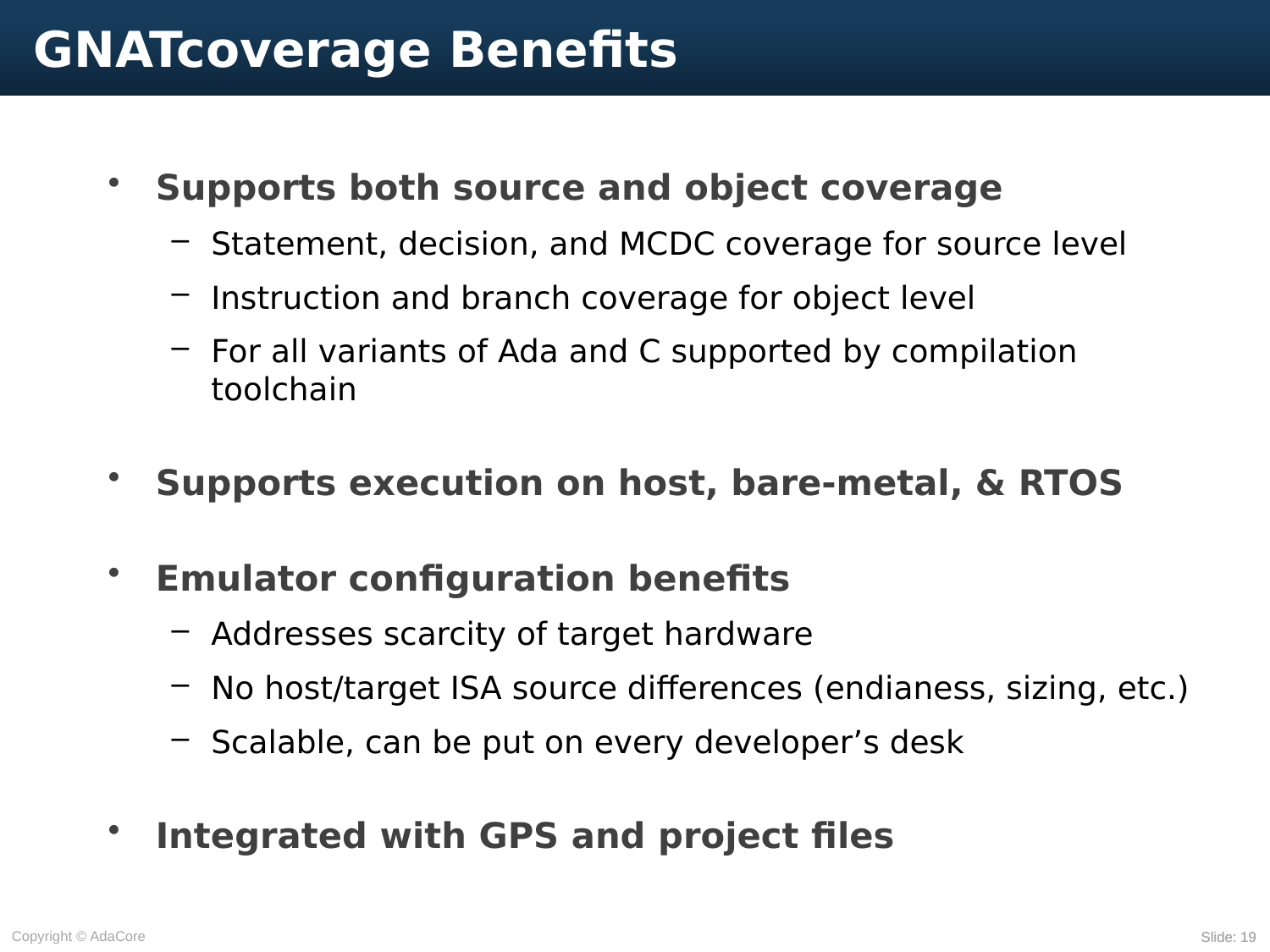

# GNATcoverage Benefits
Supports both source and object coverage
Statement, decision, and MCDC coverage for source level
Instruction and branch coverage for object level
For all variants of Ada and C supported by compilation toolchain
Supports execution on host, bare-metal, & RTOS
Emulator configuration benefits
Addresses scarcity of target hardware
No host/target ISA source differences (endianess, sizing, etc.)
Scalable, can be put on every developer’s desk
Integrated with GPS and project files